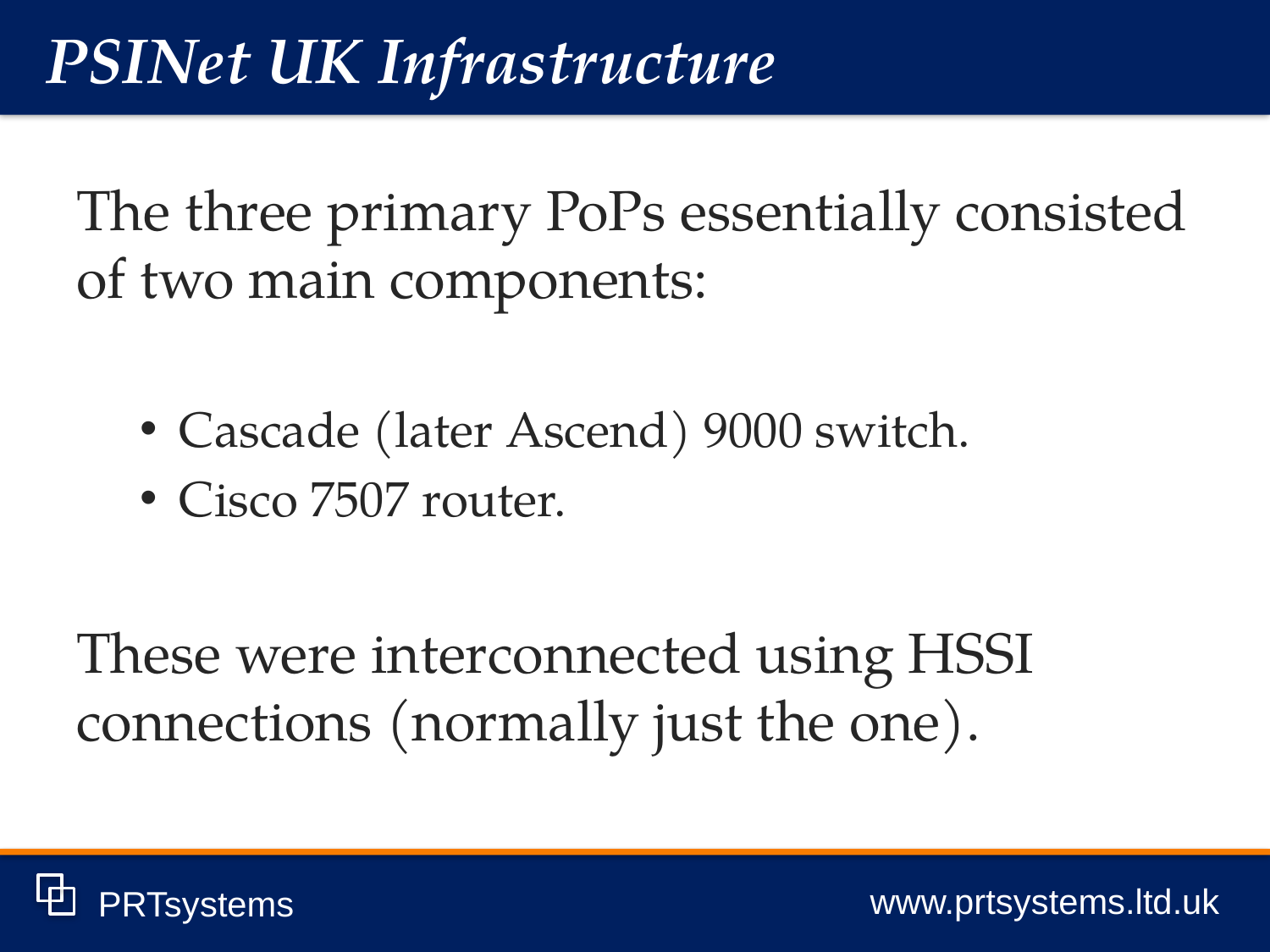

PSINet UK Infrastructure

www.prtsystems.ltd.uk
PRTsystems
The three primary PoPs essentially consisted of two main components:

Cascade (later Ascend) 9000 switch.
Cisco 7507 router.

These were interconnected using HSSI connections (normally just the one).